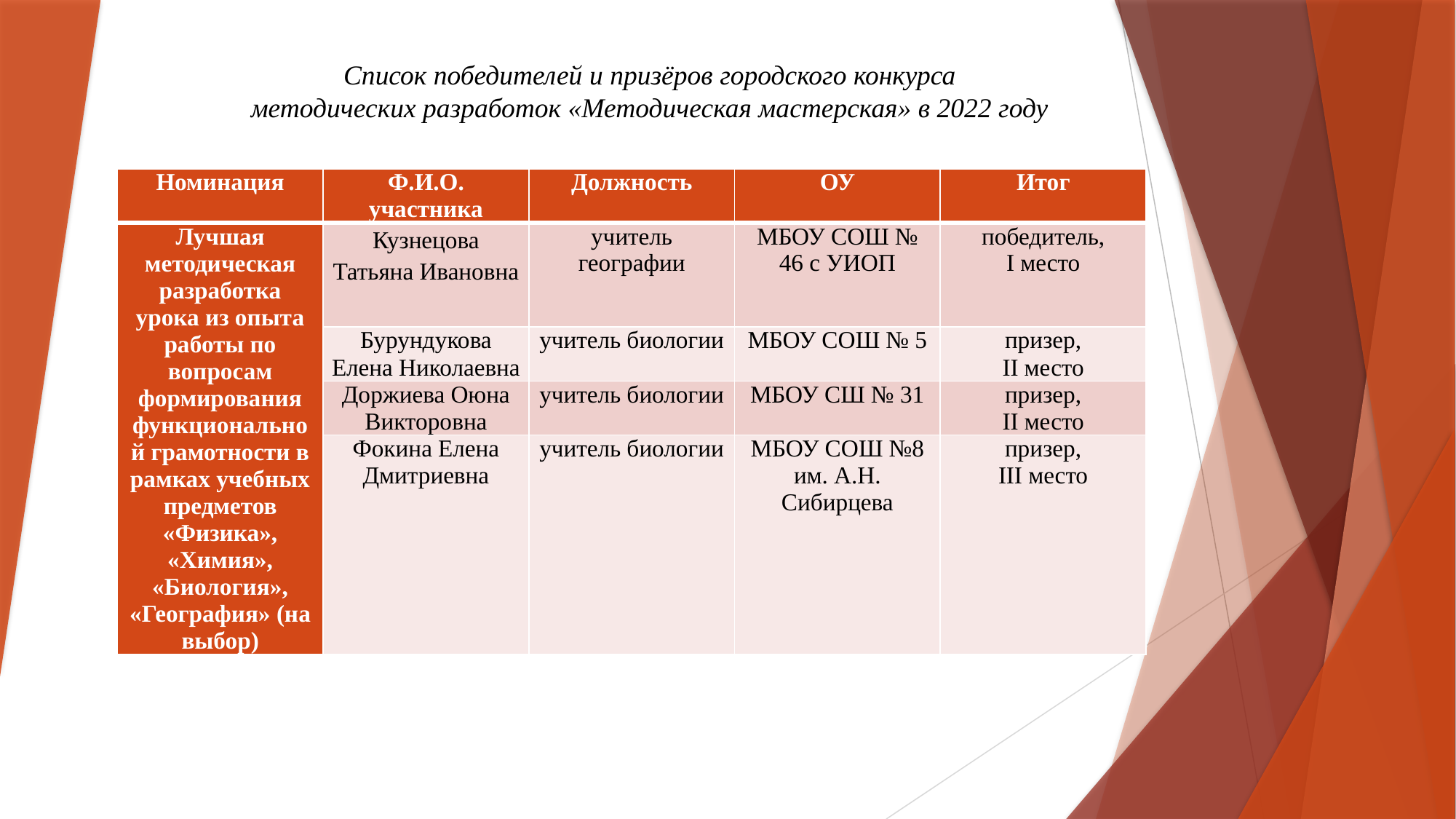

Список победителей и призёров городского конкурса
методических разработок «Методическая мастерская» в 2022 году

| Номинация | Ф.И.О. участника | Должность | ОУ | Итог |
| --- | --- | --- | --- | --- |
| Лучшая методическая разработка урока из опыта работы по вопросам формирования функциональной грамотности в рамках учебных предметов «Физика», «Химия», «Биология», «География» (на выбор) | Кузнецова Татьяна Ивановна | учитель географии | МБОУ СОШ № 46 с УИОП | победитель, I место |
|  | Бурундукова Елена Николаевна | учитель биологии | МБОУ СОШ № 5 | призер, II место |
|  | Доржиева Оюна Викторовна | учитель биологии | МБОУ СШ № 31 | призер, II место |
|  | Фокина Елена Дмитриевна | учитель биологии | МБОУ СОШ №8 им. А.Н. Сибирцева | призер, III место |